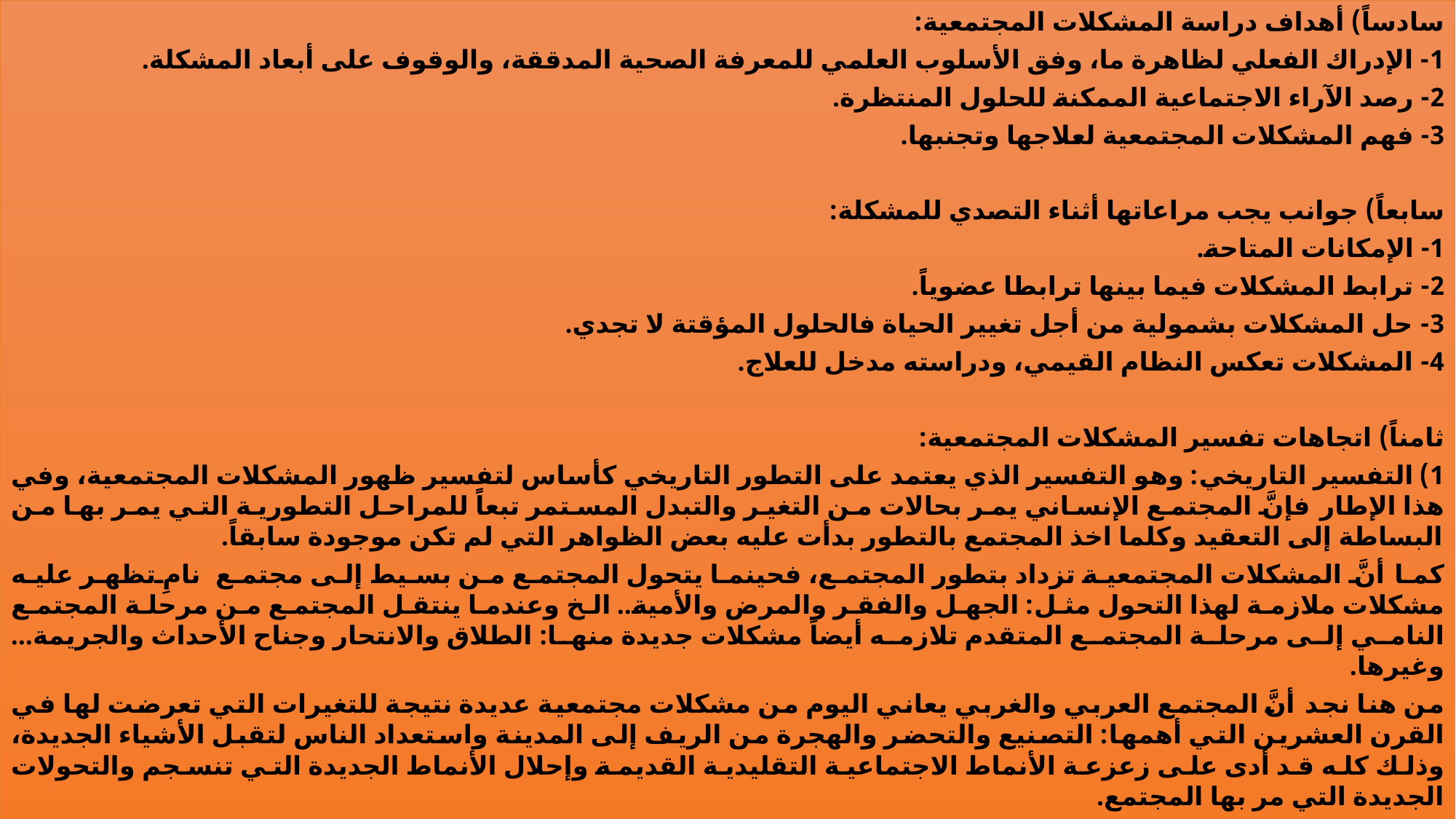

سادساً) أهداف دراسة المشكلات المجتمعية:
1- الإدراك الفعلي لظاهرة ما، وفق الأسلوب العلمي للمعرفة الصحية المدققة، والوقوف على أبعاد المشكلة.
2- رصد الآراء الاجتماعية الممكنة للحلول المنتظرة.
3- فهم المشكلات المجتمعية لعلاجها وتجنبها.

سابعاً) جوانب يجب مراعاتها أثناء التصدي للمشكلة:
1- الإمكانات المتاحة.
2- ترابط المشكلات فيما بينها ترابطا عضوياً.
3- حل المشكلات بشمولية من أجل تغيير الحياة فالحلول المؤقتة لا تجدي.
4- المشكلات تعكس النظام القيمي، ودراسته مدخل للعلاج.

ثامناً) اتجاهات تفسير المشكلات المجتمعية:
1) التفسير التاريخي: وهو التفسير الذي يعتمد على التطور التاريخي كأساس لتفسير ظهور المشكلات المجتمعية، وفي هذا الإطار فإنَّ المجتمع الإنساني يمر بحالات من التغير والتبدل المستمر تبعاً للمراحل التطورية التي يمر بها من البساطة إلى التعقيد وكلما اخذ المجتمع بالتطور بدأت عليه بعض الظواهر التي لم تكن موجودة سابقاً.
كما أنَّ المشكلات المجتمعية تزداد بتطور المجتمع، فحينما يتحول المجتمع من بسيط إلى مجتمع نامِ تظهر عليه مشكلات ملازمة لهذا التحول مثل: الجهل والفقر والمرض والأمية.. الخ وعندما ينتقل المجتمع من مرحلة المجتمع النامي إلى مرحلة المجتمع المتقدم تلازمه أيضاً مشكلات جديدة منها: الطلاق والانتحار وجناح الأحداث والجريمة... وغيرها.
من هنا نجد أنَّ المجتمع العربي والغربي يعاني اليوم من مشكلات مجتمعية عديدة نتيجة للتغيرات التي تعرضت لها في القرن العشرين التي أهمها: التصنيع والتحضر والهجرة من الريف إلى المدينة واستعداد الناس لتقبل الأشياء الجديدة، وذلك كله قد أدى على زعزعة الأنماط الاجتماعية التقليدية القديمة وإحلال الأنماط الجديدة التي تنسجم والتحولات الجديدة التي مر بها المجتمع.